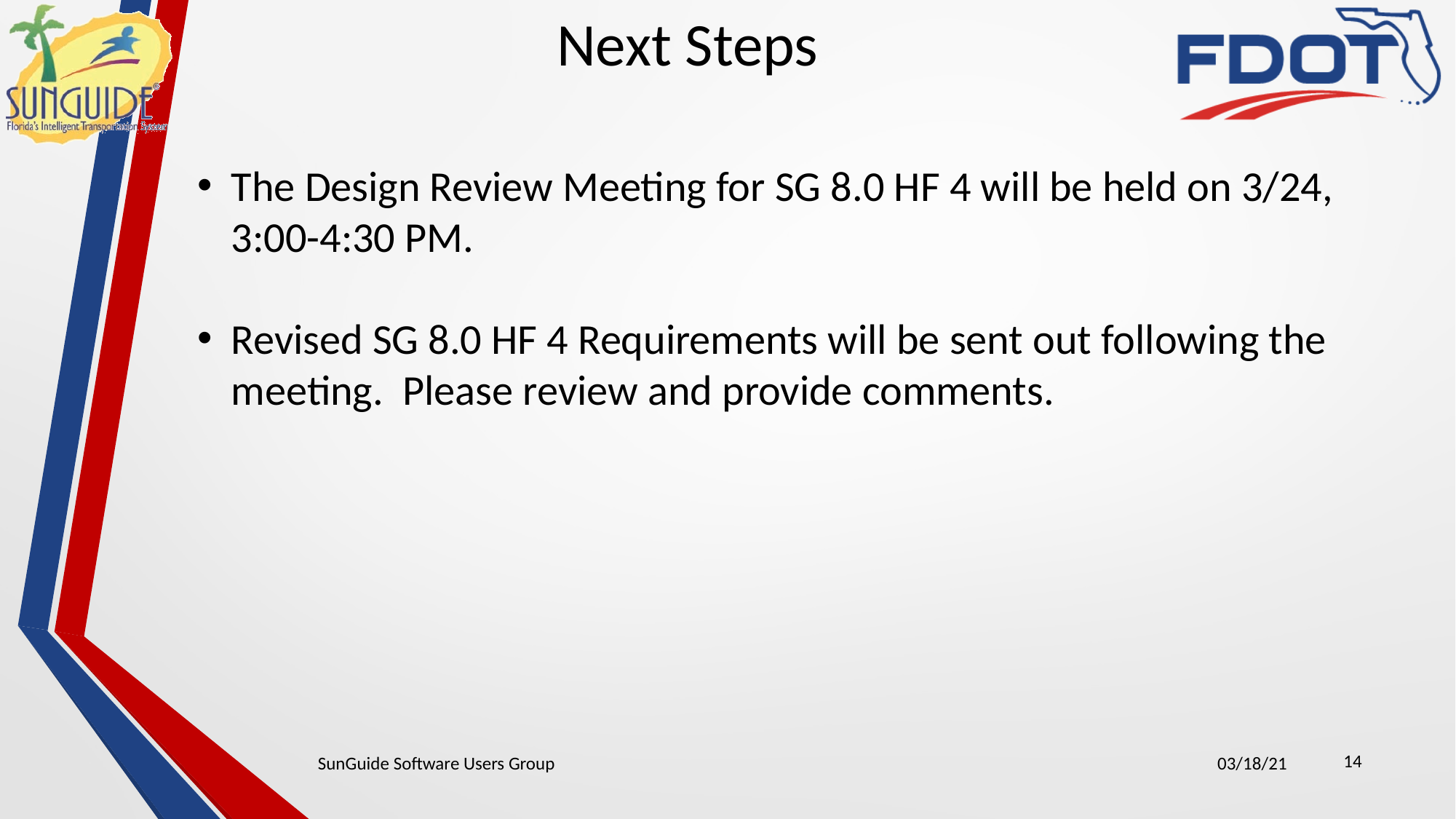

Next Steps
The Design Review Meeting for SG 8.0 HF 4 will be held on 3/24, 3:00-4:30 PM.

Revised SG 8.0 HF 4 Requirements will be sent out following the meeting.  Please review and provide comments.
14
SunGuide Software Users Group
03/18/21